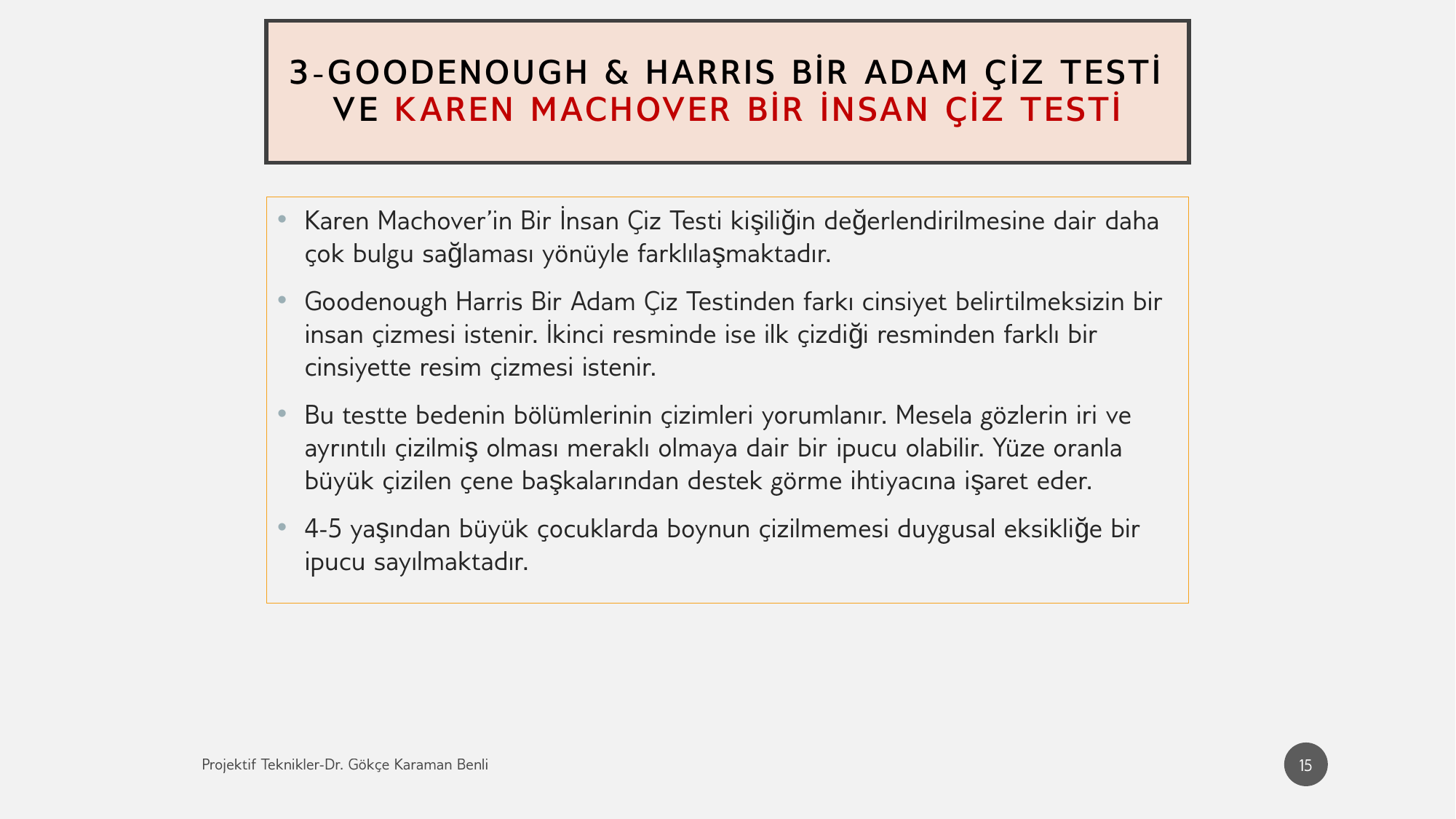

# 3-Goodenough & harrıs bir adam çiz testi ve karen machover bir insan çiz testi
Karen Machover’in Bir İnsan Çiz Testi kişiliğin değerlendirilmesine dair daha çok bulgu sağlaması yönüyle farklılaşmaktadır.
Goodenough Harris Bir Adam Çiz Testinden farkı cinsiyet belirtilmeksizin bir insan çizmesi istenir. İkinci resminde ise ilk çizdiği resminden farklı bir cinsiyette resim çizmesi istenir.
Bu testte bedenin bölümlerinin çizimleri yorumlanır. Mesela gözlerin iri ve ayrıntılı çizilmiş olması meraklı olmaya dair bir ipucu olabilir. Yüze oranla büyük çizilen çene başkalarından destek görme ihtiyacına işaret eder.
4-5 yaşından büyük çocuklarda boynun çizilmemesi duygusal eksikliğe bir ipucu sayılmaktadır.
15
Projektif Teknikler-Dr. Gökçe Karaman Benli